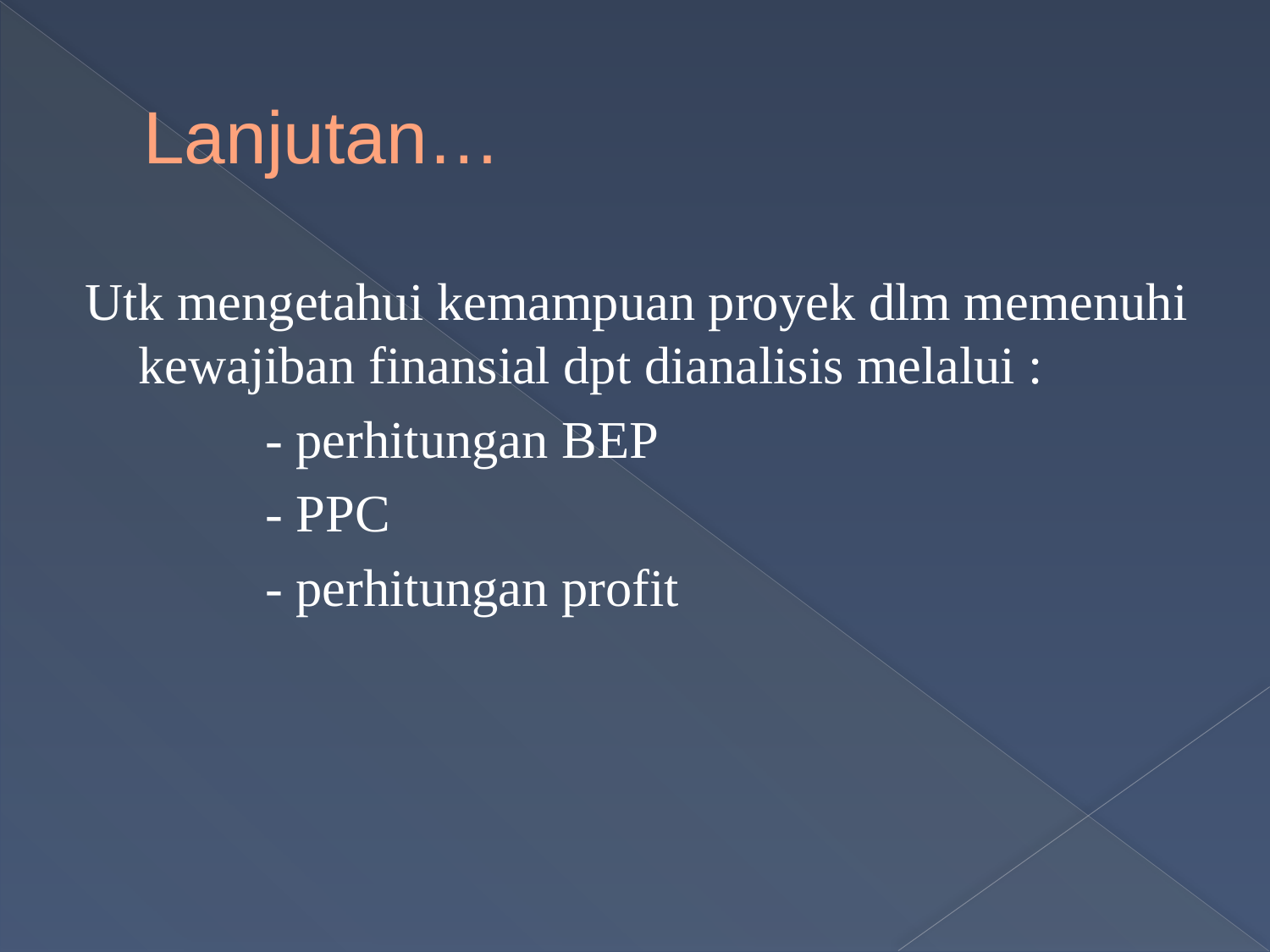

# Lanjutan…
Utk mengetahui kemampuan proyek dlm memenuhi kewajiban finansial dpt dianalisis melalui :
		- perhitungan BEP
		- PPC
		- perhitungan profit